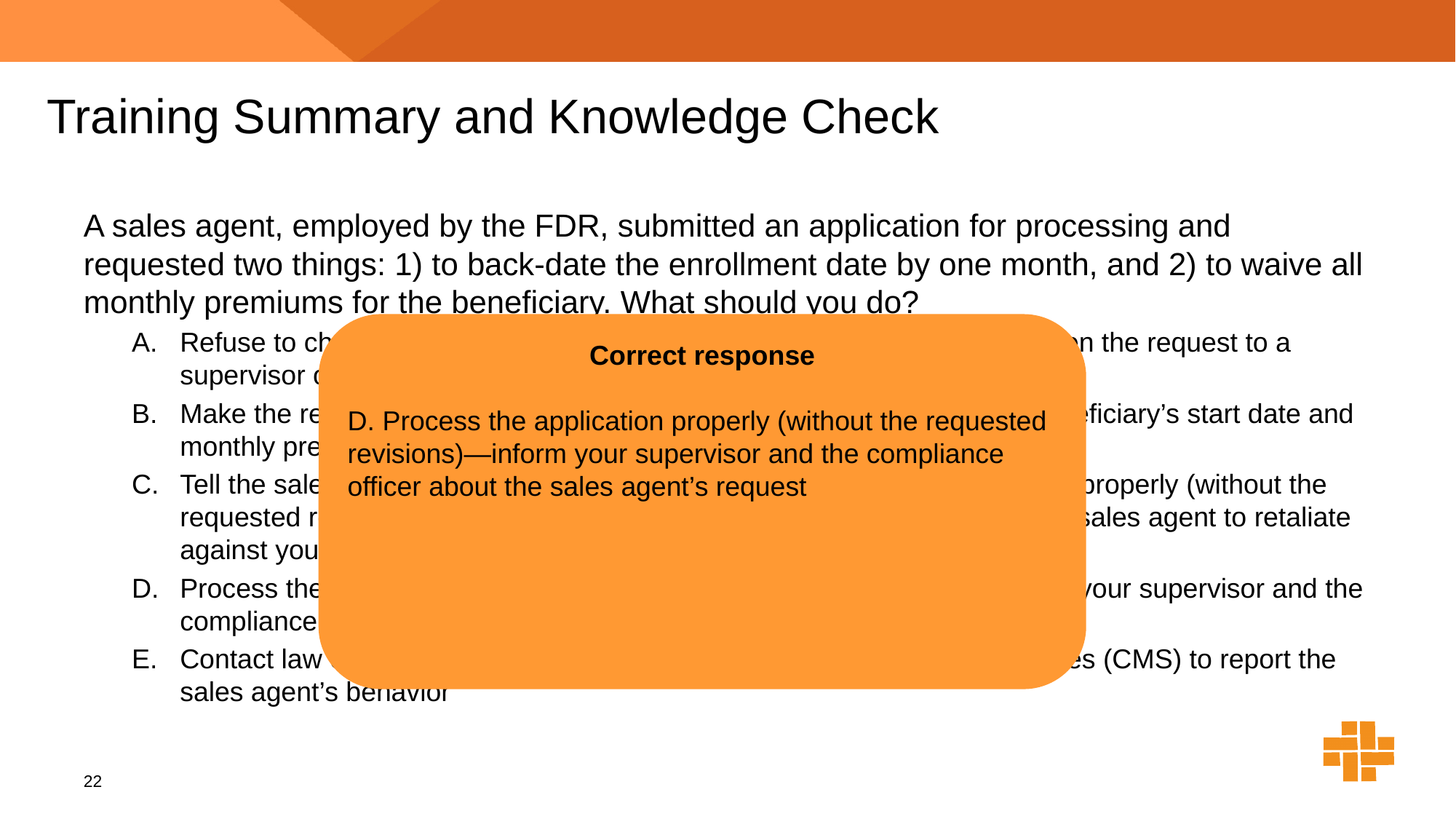

# Training Summary and Knowledge Check
A sales agent, employed by the FDR, submitted an application for processing and requested two things: 1) to back-date the enrollment date by one month, and 2) to waive all monthly premiums for the beneficiary. What should you do?
Refuse to change the date or waive the premiums but decide not to mention the request to a supervisor or the compliance department
Make the requested changes because the sales agent determines the beneficiary’s start date and monthly premiums
Tell the sales agent you will take care of it but then process the application properly (without the requested revisions)—you will not file a report because you don’t want the sales agent to retaliate against you
Process the application properly (without the requested revisions)—inform your supervisor and the compliance officer about the sales agent’s request
Contact law enforcement and the Centers for Medicare & Medicaid Services (CMS) to report the sales agent’s behavior
Correct response

D. Process the application properly (without the requested revisions)—inform your supervisor and the compliance officer about the sales agent’s request

22